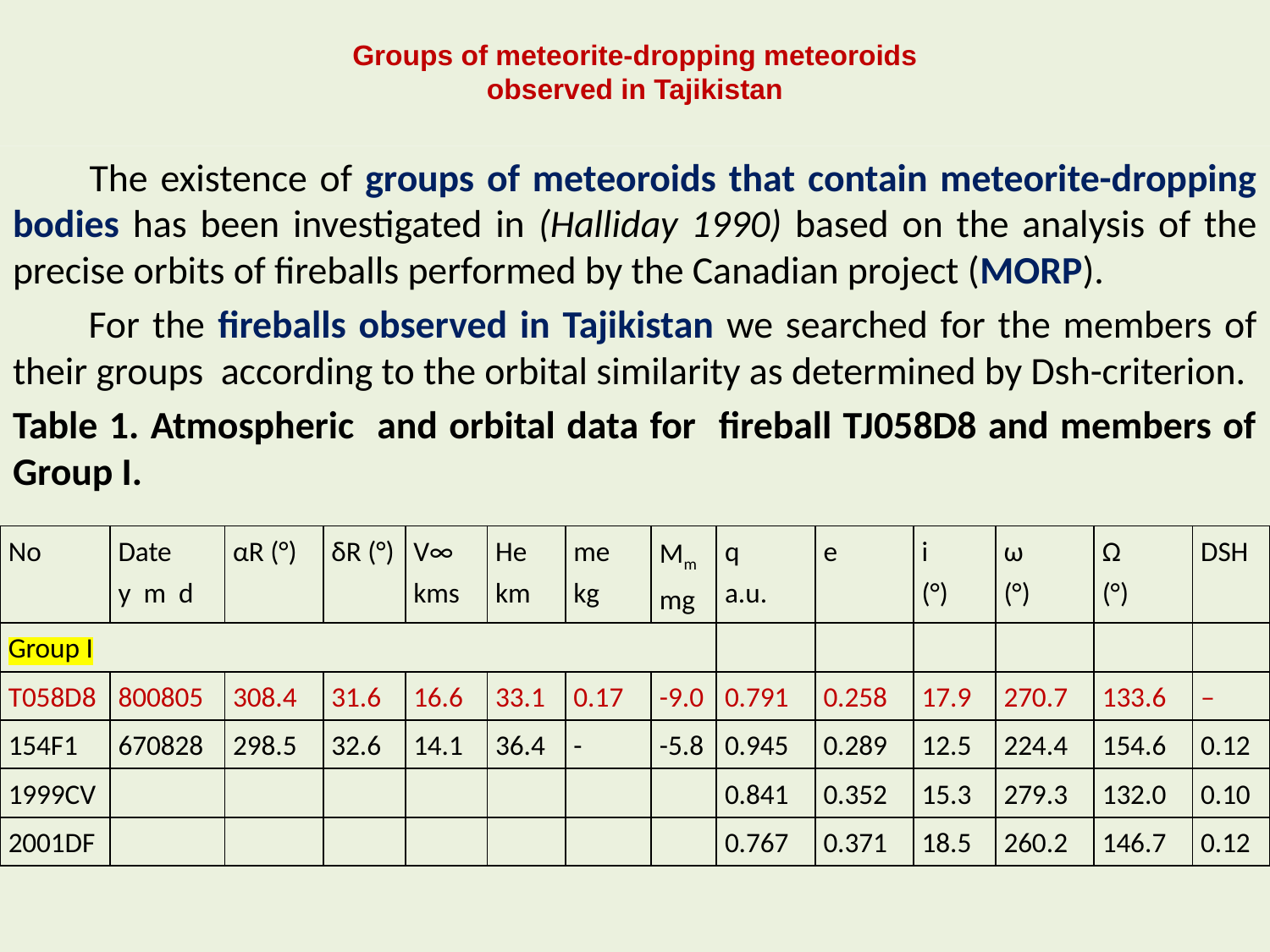

# Groups of meteorite-dropping meteoroids observed in Tajikistan
      The existence of groups of meteoroids that contain meteorite-dropping bodies has been investigated in (Halliday 1990) based on the analysis of the precise orbits of fireballs performed by the Canadian project (MORP).
      For the fireballs observed in Tajikistan we searched for the members of their groups  according to the orbital similarity as determined by Dsh-criterion.
Table 1. Atmospheric  and orbital data for  fireball TJ058D8 and members of Group I.

| No | Date y m d | αR (°) | δR (°) | V∞ kms | He km | me kg | Mm mg | q a.u. | e | i (°) | ω (°) | Ω (°) | DSH |
| --- | --- | --- | --- | --- | --- | --- | --- | --- | --- | --- | --- | --- | --- |
| Group I |  |  |  |  |  |  |  |  |  |  |  |  |  |
| T058D8 | 800805 | 308.4 | 31.6 | 16.6 | 33.1 | 0.17 | -9.0 | 0.791 | 0.258 | 17.9 | 270.7 | 133.6 | ‒ |
| 154F1 | 670828 | 298.5 | 32.6 | 14.1 | 36.4 | - | -5.8 | 0.945 | 0.289 | 12.5 | 224.4 | 154.6 | 0.12 |
| 1999CV |  |  |  |  |  |  |  | 0.841 | 0.352 | 15.3 | 279.3 | 132.0 | 0.10 |
| 2001DF |  |  |  |  |  |  |  | 0.767 | 0.371 | 18.5 | 260.2 | 146.7 | 0.12 |